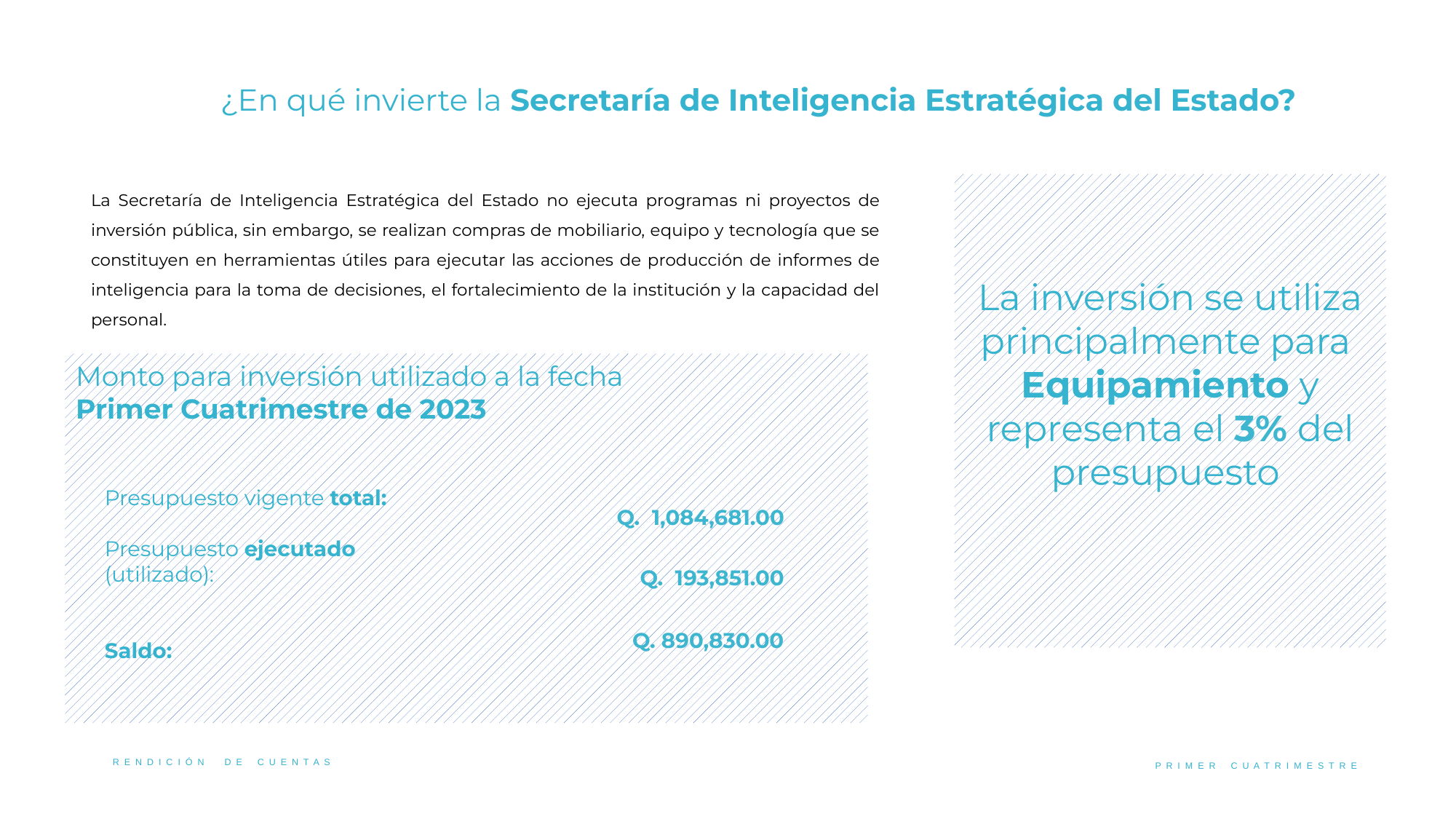

¿En qué invierte la Secretaría de Inteligencia Estratégica del Estado?

La inversión se utiliza principalmente para
Equipamiento y representa el 3% del presupuesto

La Secretaría de Inteligencia Estratégica del Estado no ejecuta programas ni proyectos de inversión pública, sin embargo, se realizan compras de mobiliario, equipo y tecnología que se constituyen en herramientas útiles para ejecutar las acciones de producción de informes de inteligencia para la toma de decisiones, el fortalecimiento de la institución y la capacidad del personal.
Monto para inversión utilizado a la fecha                      Primer Cuatrimestre de 2023

Presupuesto vigente total:

Presupuesto ejecutado (utilizado):

Saldo:

Q.  1,084,681.00

Q.  193,851.00

Q. 890,830.00